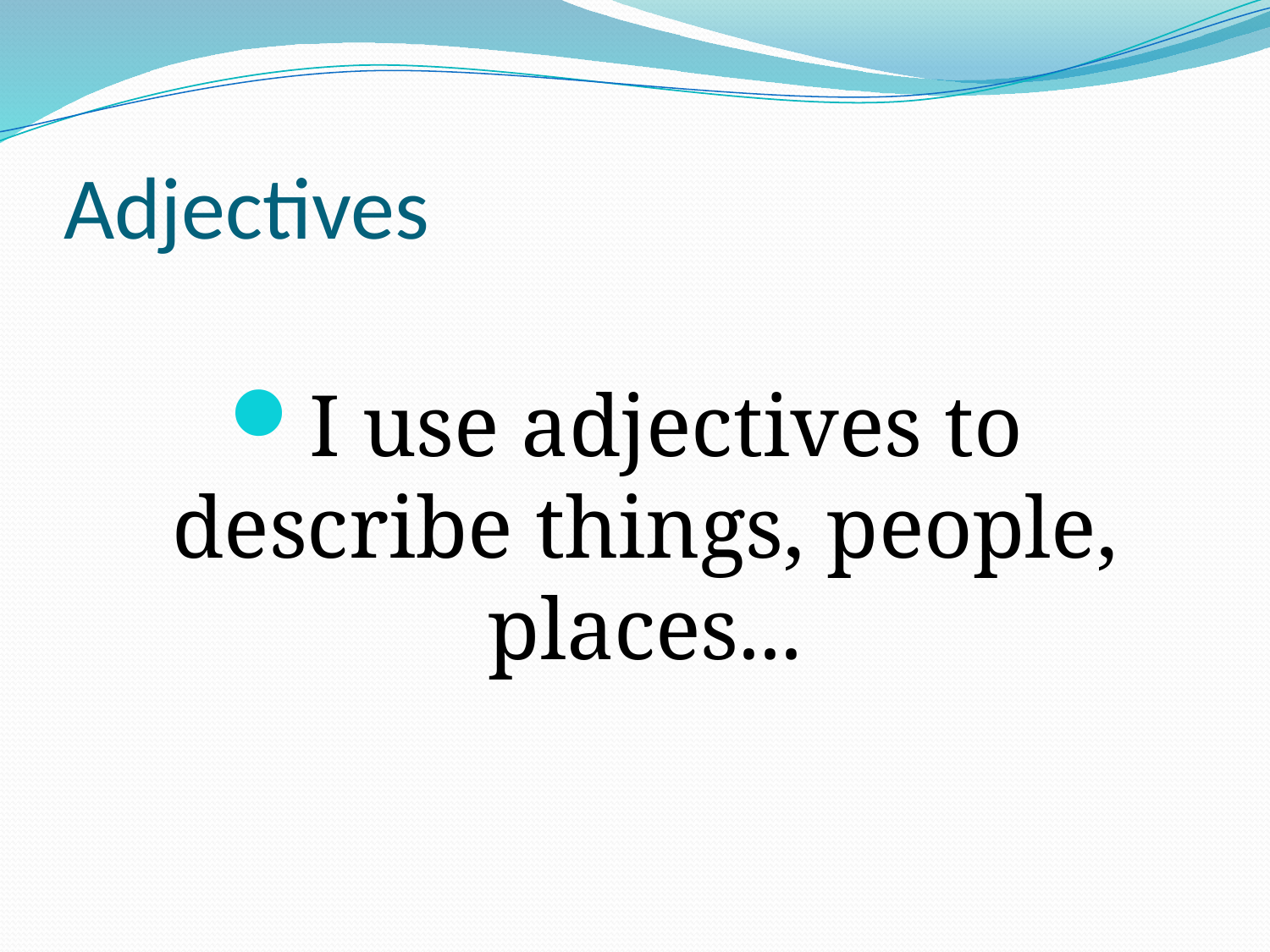

# Adjectives
I use adjectives to describe things, people, places...